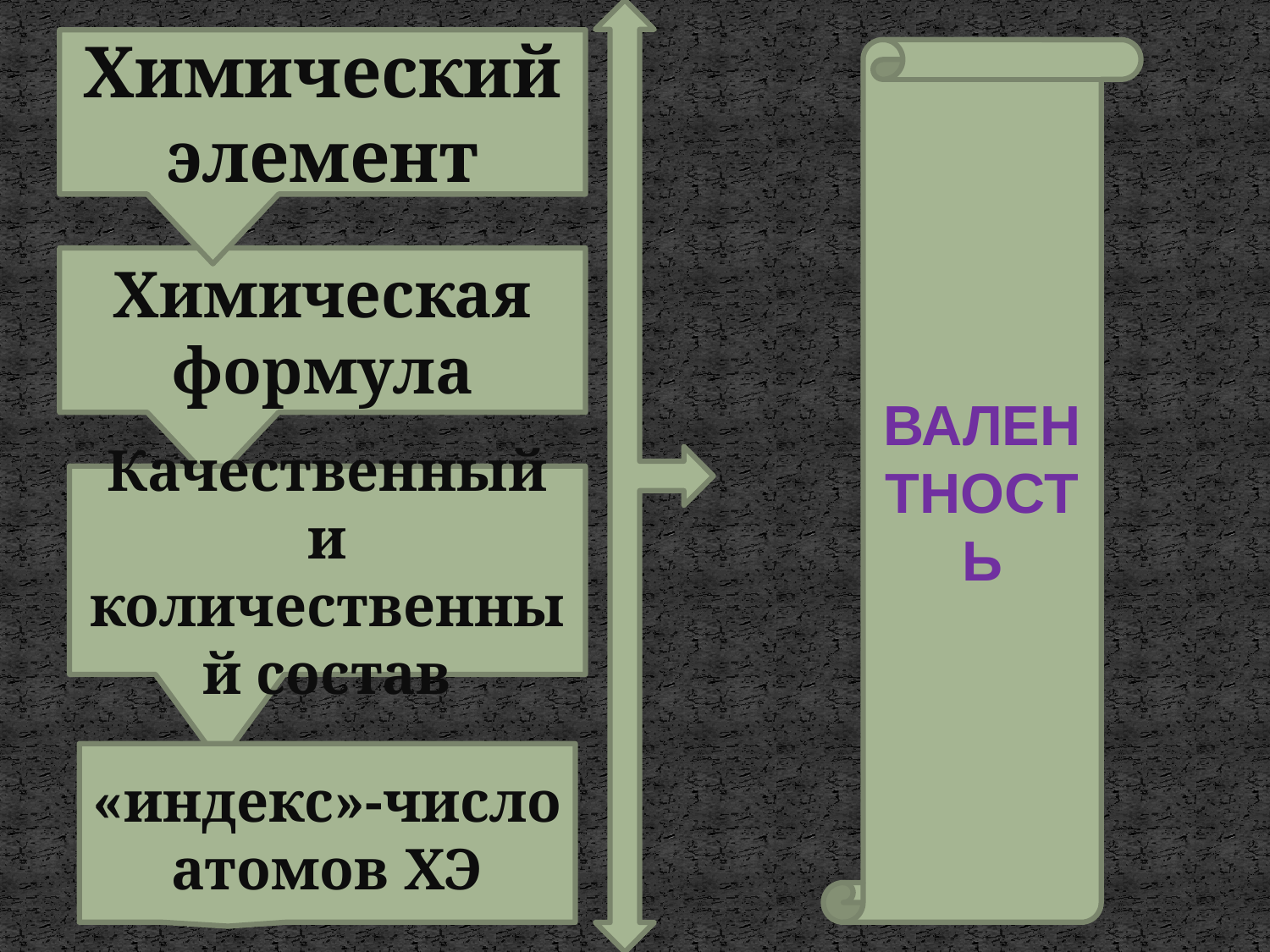

Химический элемент
ВАЛЕНТНОСТЬ
Химическая формула

Качественный и количественный состав
«индекс»-число атомов ХЭ